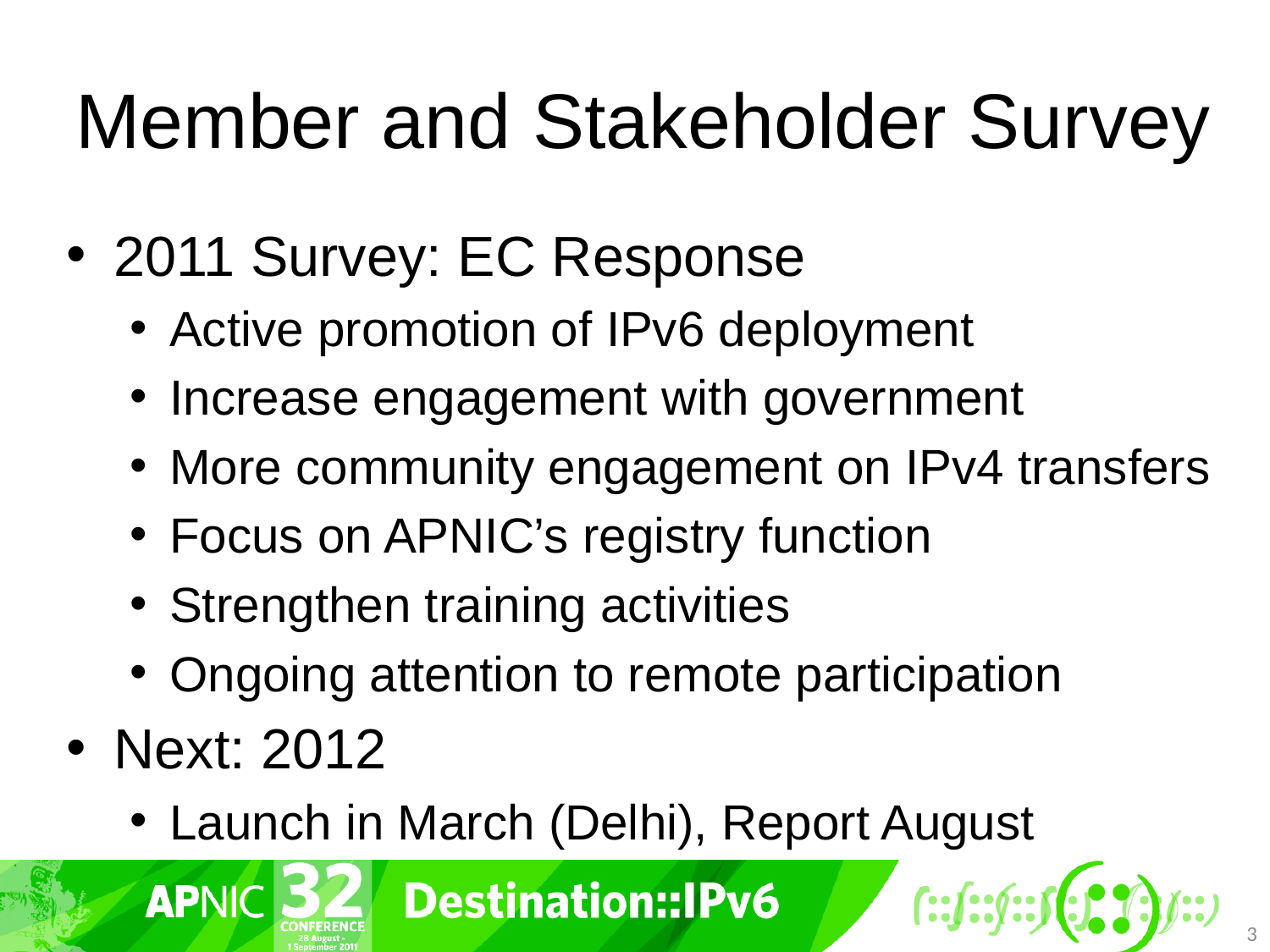

# Member and Stakeholder Survey
2011 Survey: EC Response
Active promotion of IPv6 deployment
Increase engagement with government
More community engagement on IPv4 transfers
Focus on APNIC’s registry function
Strengthen training activities
Ongoing attention to remote participation
Next: 2012
Launch in March (Delhi), Report August

3